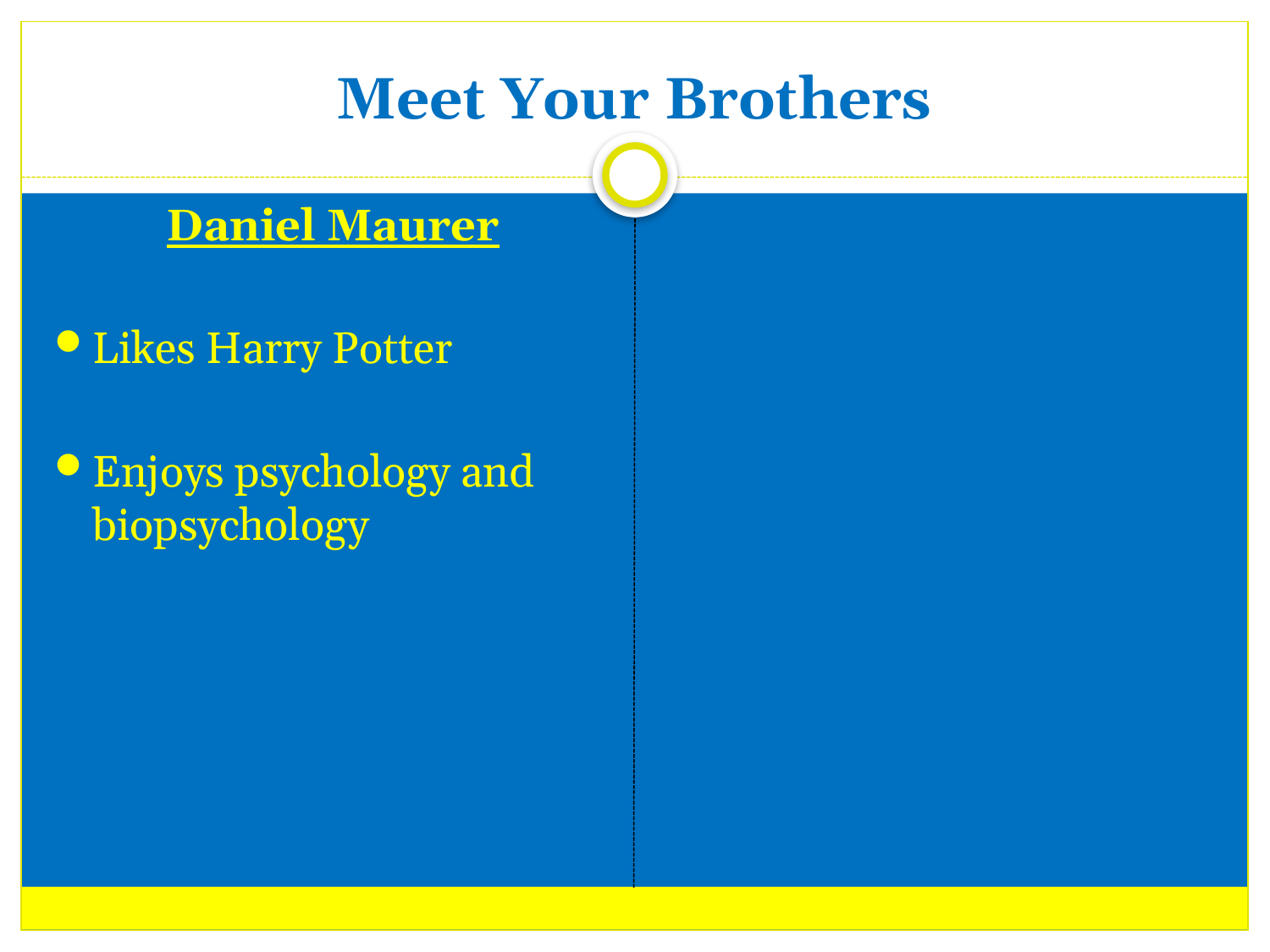

# Meet Your Brothers
Daniel Maurer

Likes Harry Potter

Enjoys psychology and biopsychology